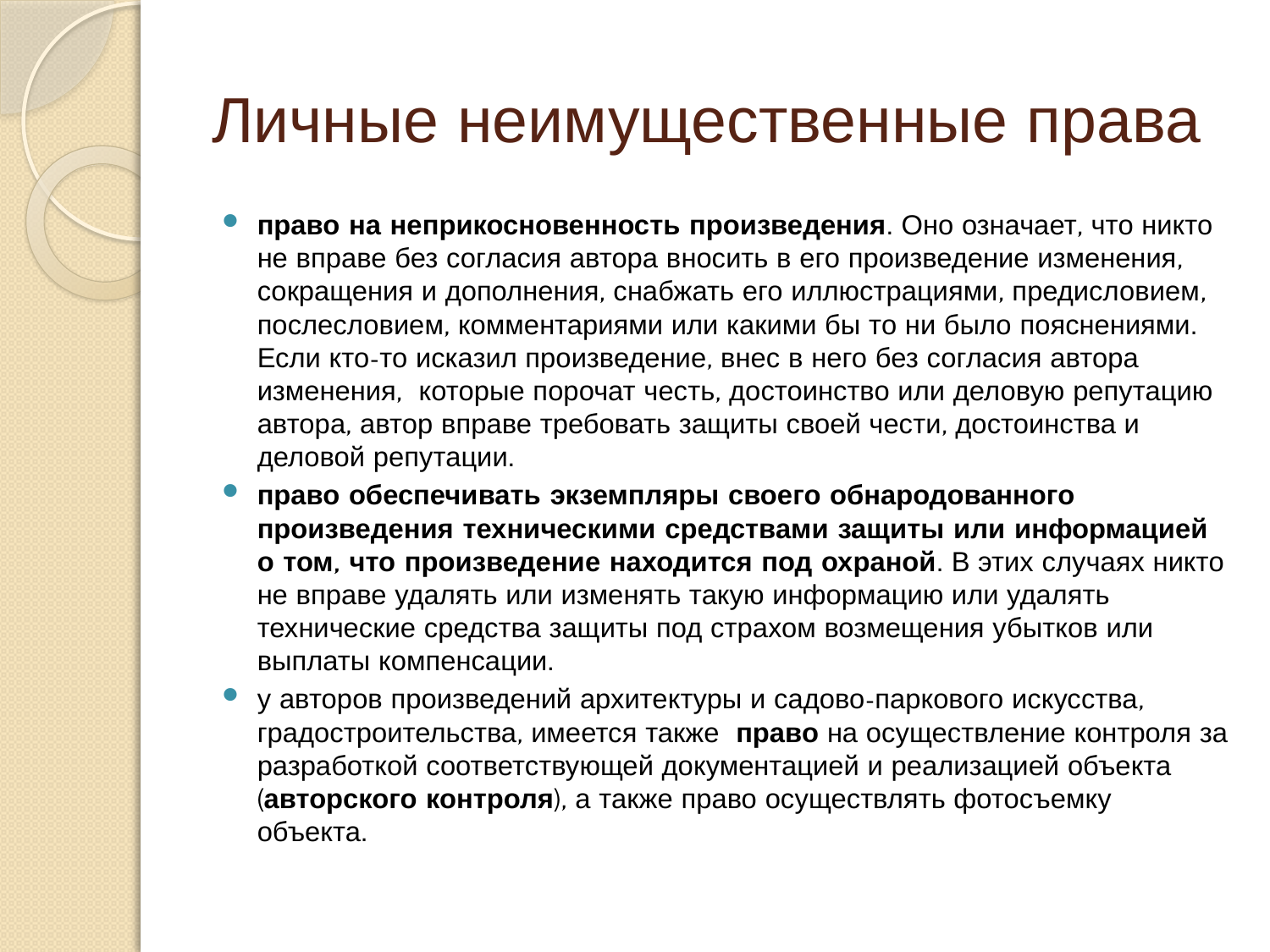

# Личные неимущественные права
право на неприкосновенность произведения. Оно означает, что никто не вправе без согласия автора вносить в его произведение изменения, сокращения и дополнения, снабжать его иллюстрациями, предисловием, послесловием, комментариями или какими бы то ни было пояснениями. Если кто-то исказил произведение, внес в него без согласия автора изменения,  которые порочат честь, достоинство или деловую репутацию автора, автор вправе требовать защиты своей чести, достоинства и деловой репутации.
право обеспечивать экземпляры своего обнародованного произведения техническими средствами защиты или информацией о том, что произведение находится под охраной. В этих случаях никто не вправе удалять или изменять такую информацию или удалять технические средства защиты под страхом возмещения убытков или выплаты компенсации.
у авторов произведений архитектуры и садово-паркового искусства, градостроительства, имеется также  право на осуществление контроля за разработкой соответствующей документацией и реализацией объекта (авторского контроля), а также право осуществлять фотосъемку объекта.